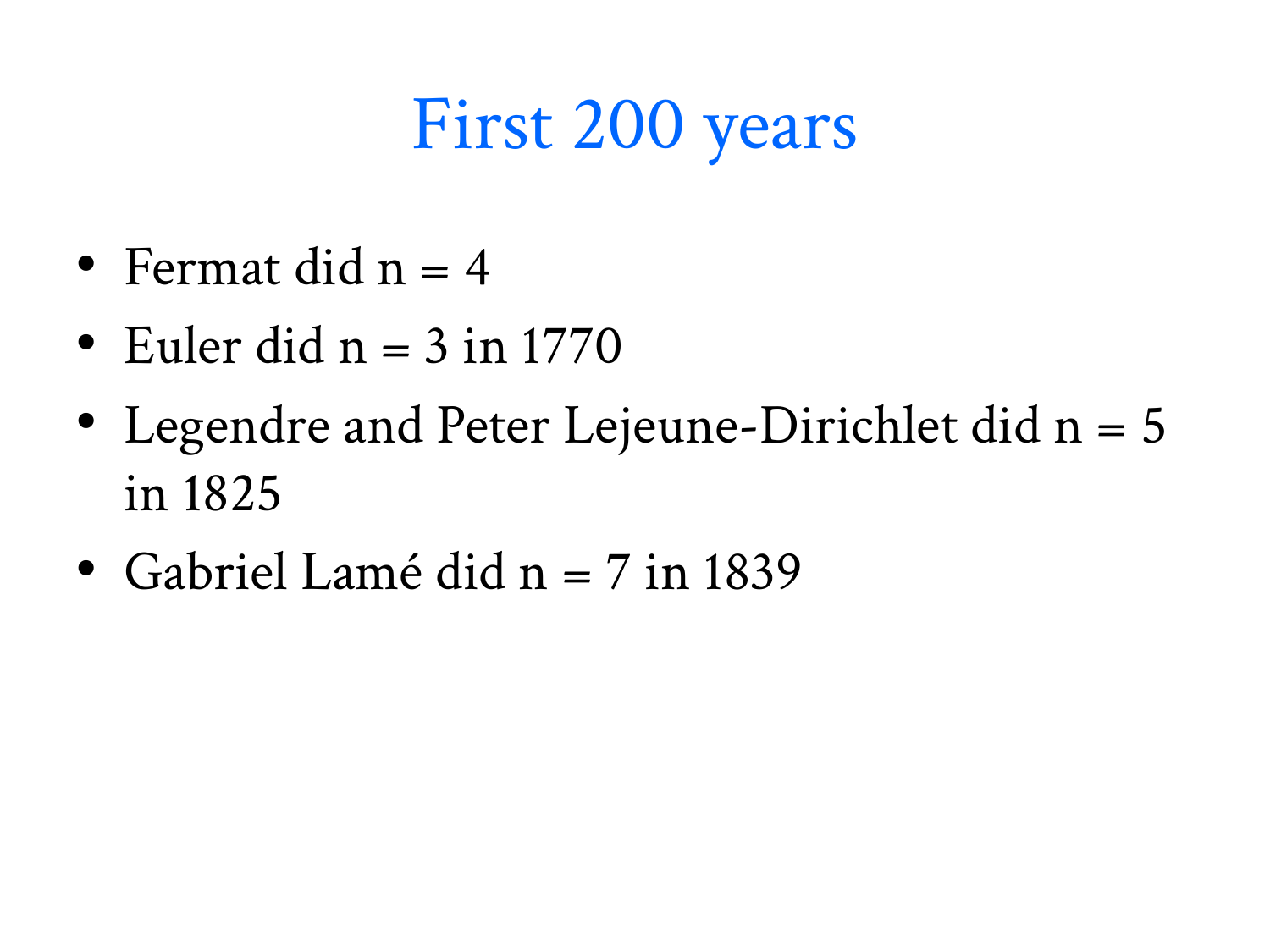

# First 200 years
Fermat did n = 4
Euler did n = 3 in 1770
Legendre and Peter Lejeune-Dirichlet did n = 5 in 1825
Gabriel Lamé did n = 7 in 1839